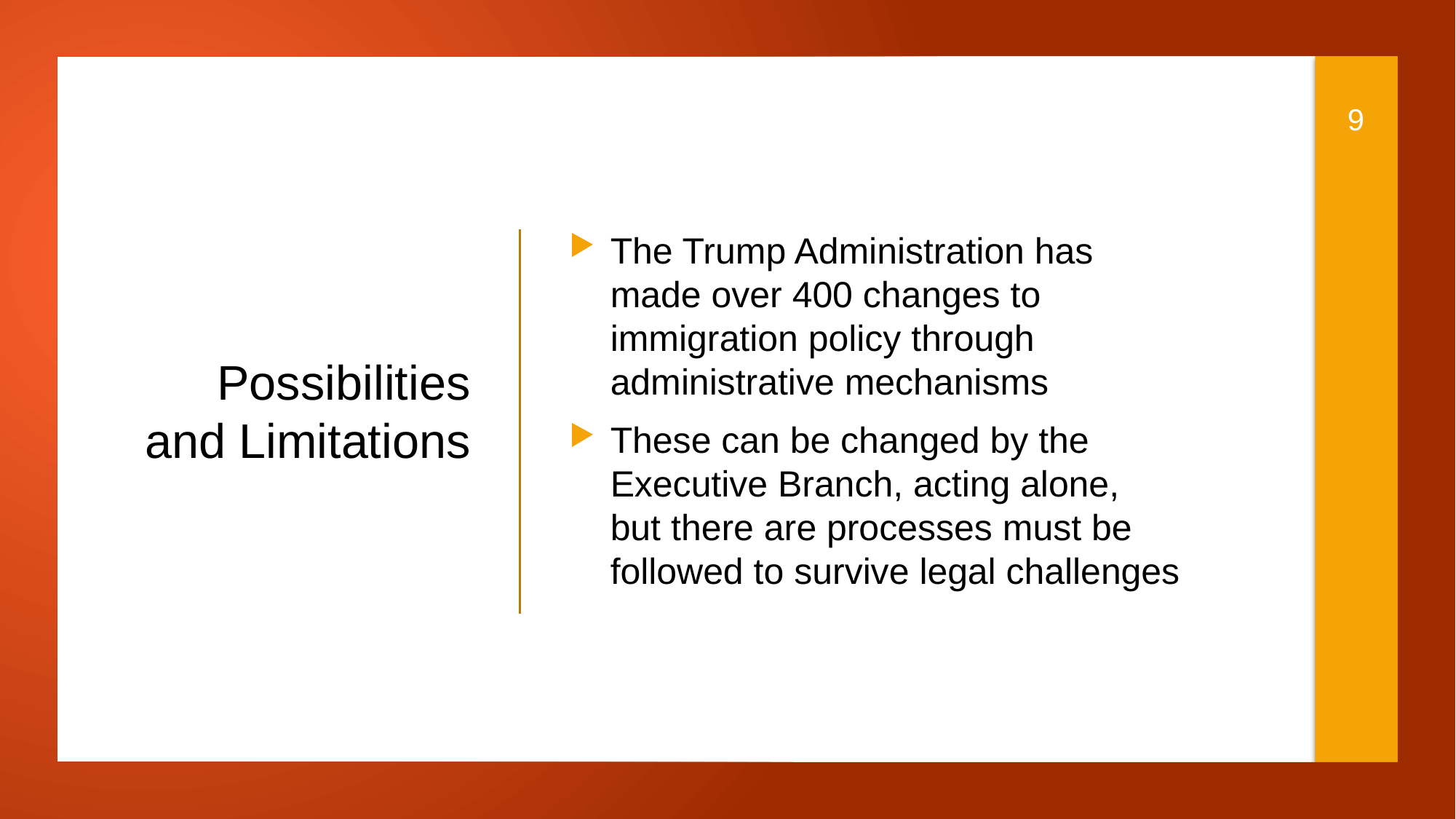

9
The Trump Administration has made over 400 changes to immigration policy through administrative mechanisms
These can be changed by the Executive Branch, acting alone, but there are processes must be followed to survive legal challenges
# Possibilities and Limitations